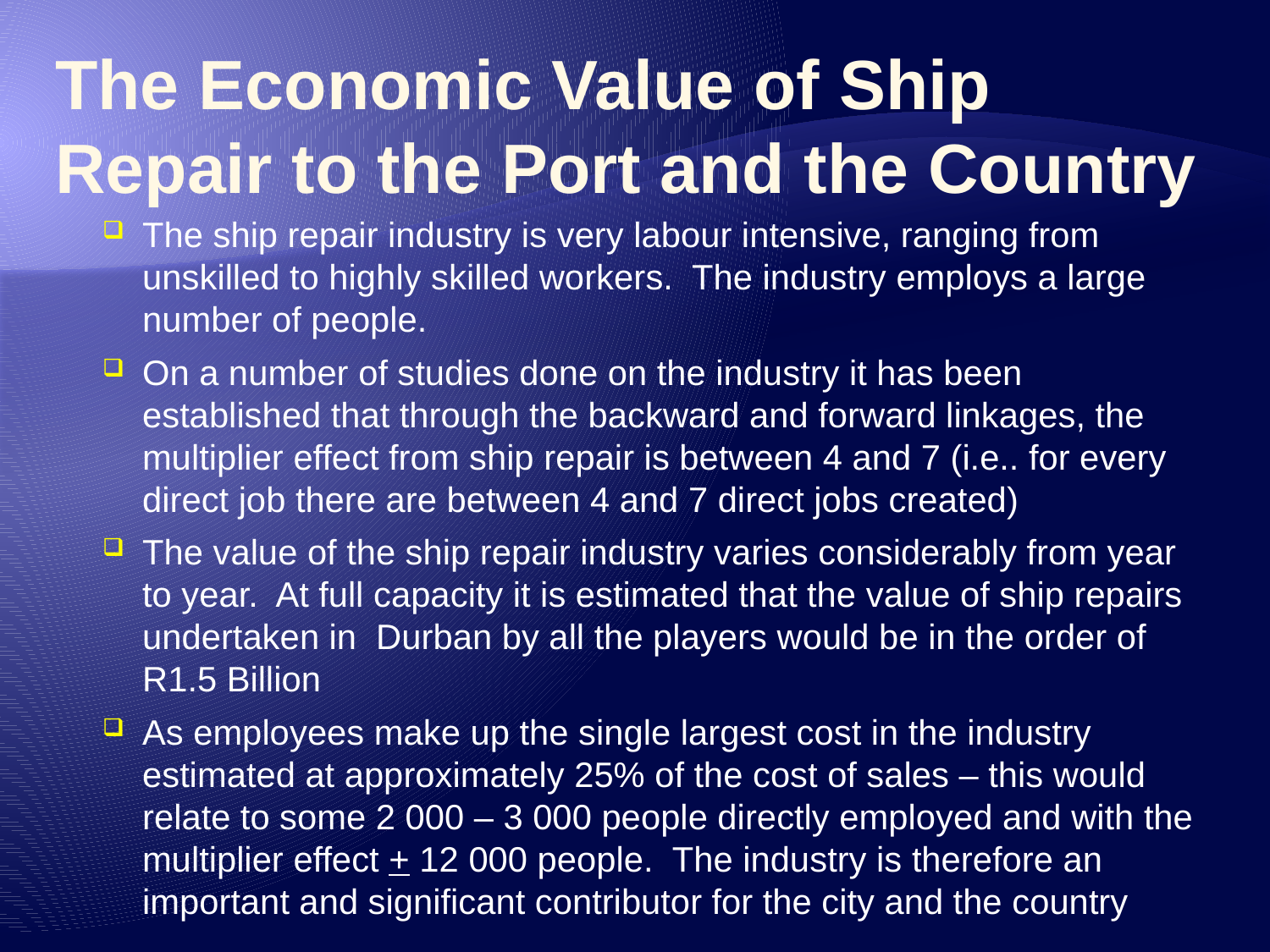

# The Economic Value of Ship Repair to the Port and the Country
The ship repair industry is very labour intensive, ranging from unskilled to highly skilled workers.  The industry employs a large number of people.
On a number of studies done on the industry it has been established that through the backward and forward linkages, the multiplier effect from ship repair is between 4 and 7 (i.e.. for every direct job there are between 4 and 7 direct jobs created)
The value of the ship repair industry varies considerably from year to year.  At full capacity it is estimated that the value of ship repairs undertaken in  Durban by all the players would be in the order of R1.5 Billion
As employees make up the single largest cost in the industry  estimated at approximately 25% of the cost of sales – this would relate to some 2 000 – 3 000 people directly employed and with the multiplier effect + 12 000 people.  The industry is therefore an important and significant contributor for the city and the country